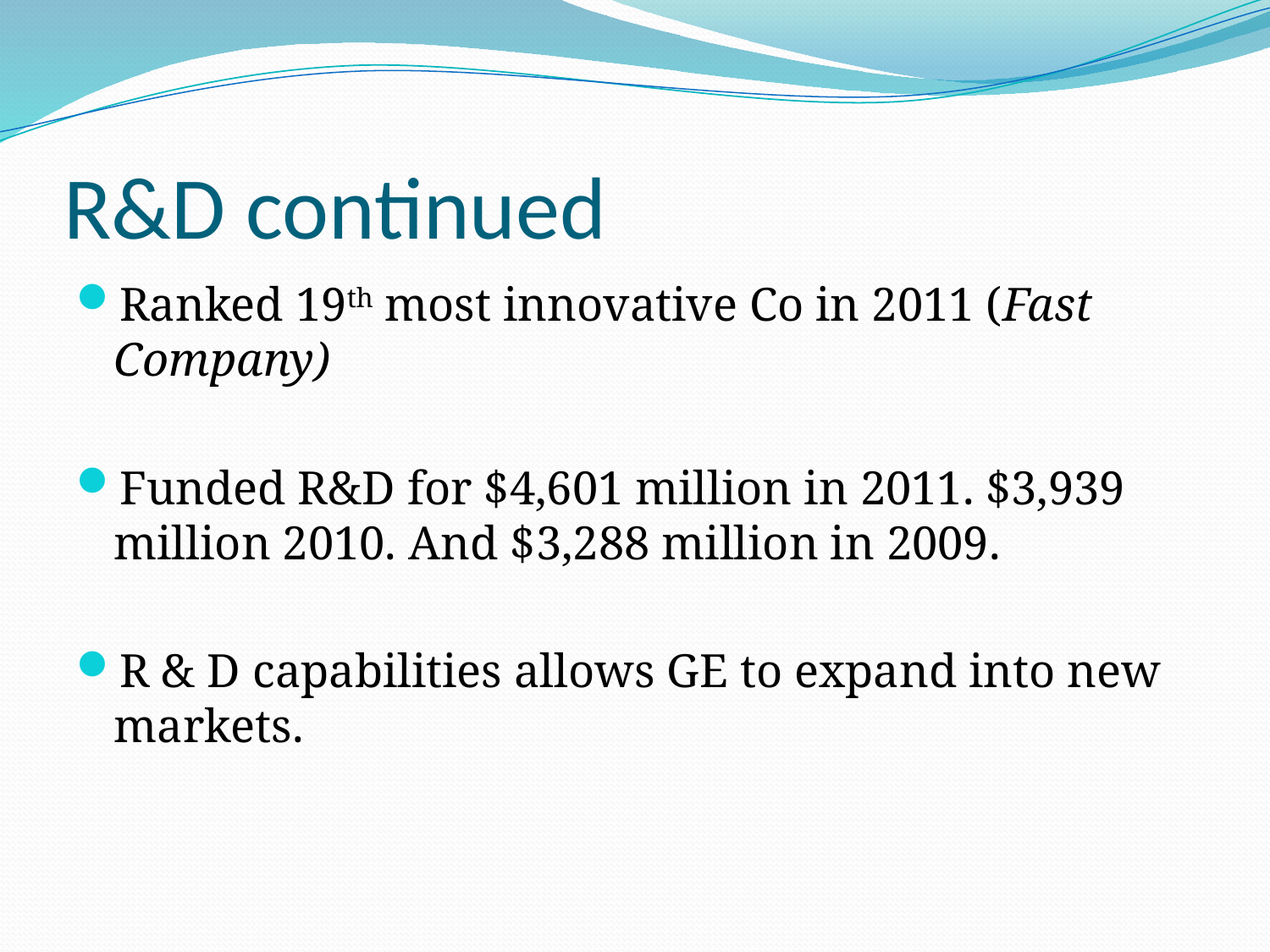

# R&D continued
Ranked 19th most innovative Co in 2011 (Fast Company)

Funded R&D for $4,601 million in 2011. $3,939 million 2010. And $3,288 million in 2009.

R & D capabilities allows GE to expand into new markets.